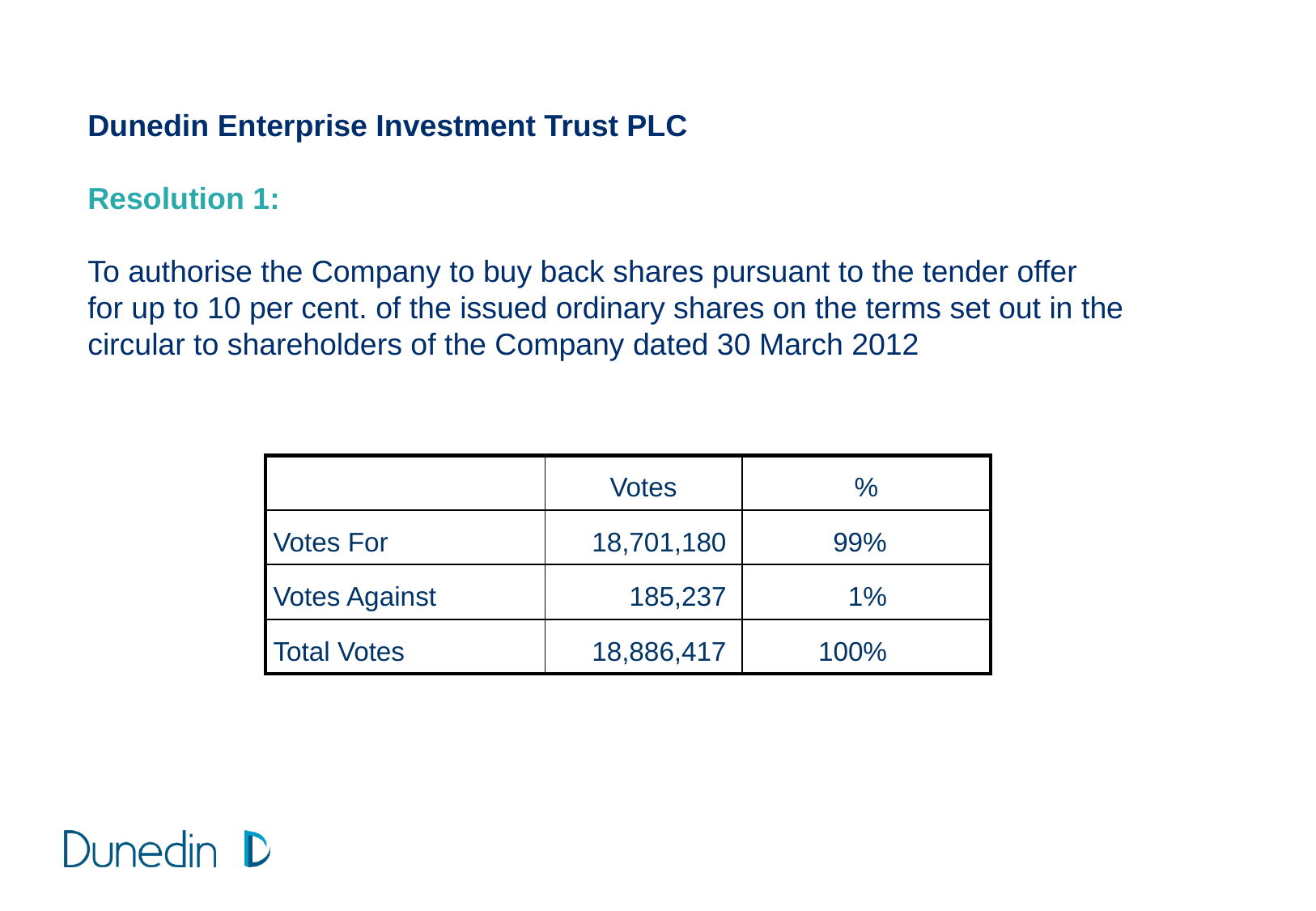

# Dunedin Enterprise Investment Trust PLC Resolution 1: To authorise the Company to buy back shares pursuant to the tender offer for up to 10 per cent. of the issued ordinary shares on the terms set out in the circular to shareholders of the Company dated 30 March 2012
|  | Votes | % |
| --- | --- | --- |
| Votes For | 18,701,180 | 99% |
| Votes Against | 185,237 | 1% |
| Total Votes | 18,886,417 | 100% |